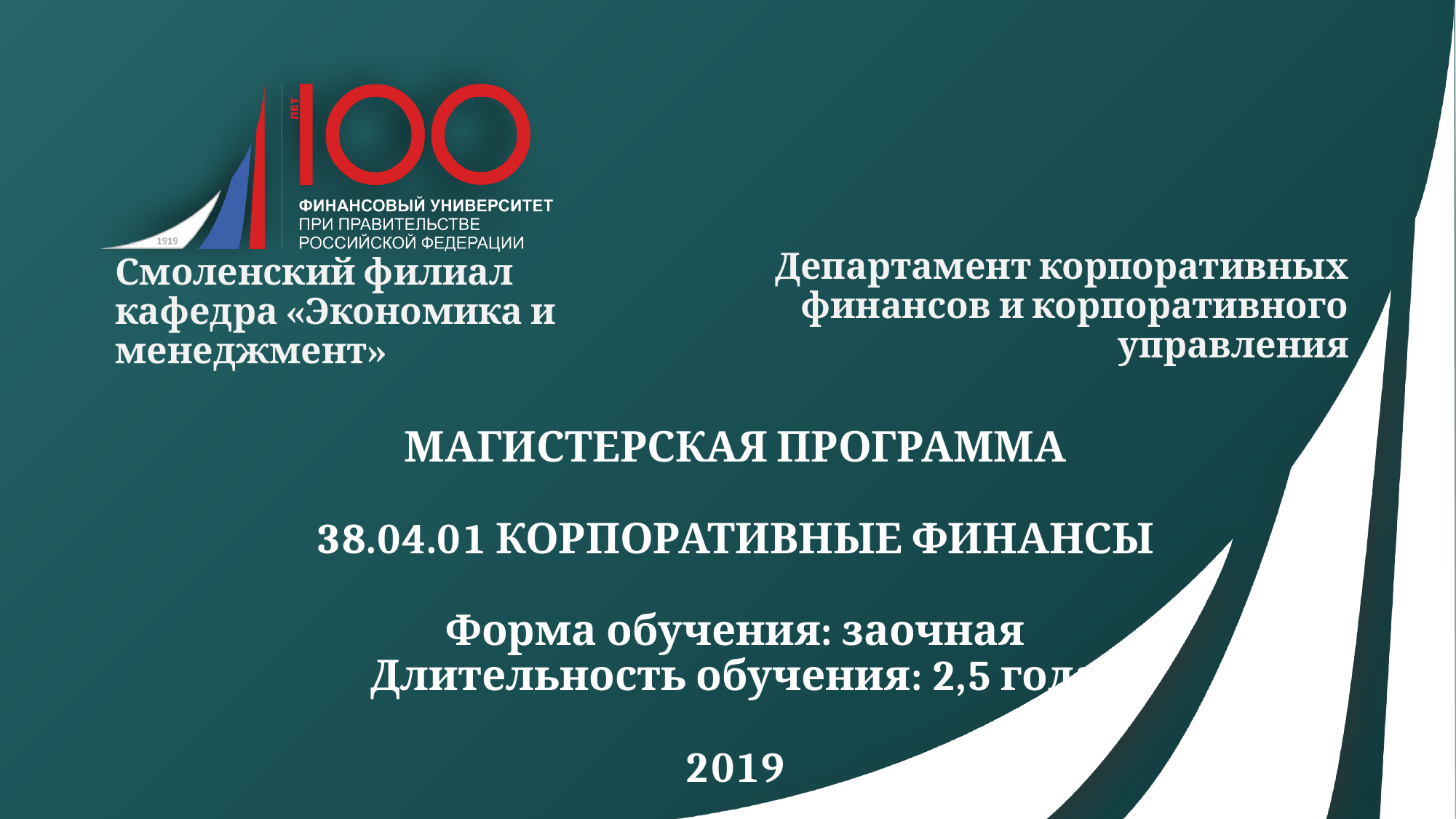

Департамент корпоративных финансов и корпоративного управления
Смоленский филиал
кафедра «Экономика и менеджмент»
# МАГИСТЕРСКАЯ ПРОГРАММА 38.04.01 КОРПОРАТИВНЫЕ ФИНАНСЫ Форма обучения: заочная Длительность обучения: 2,5 года 2019